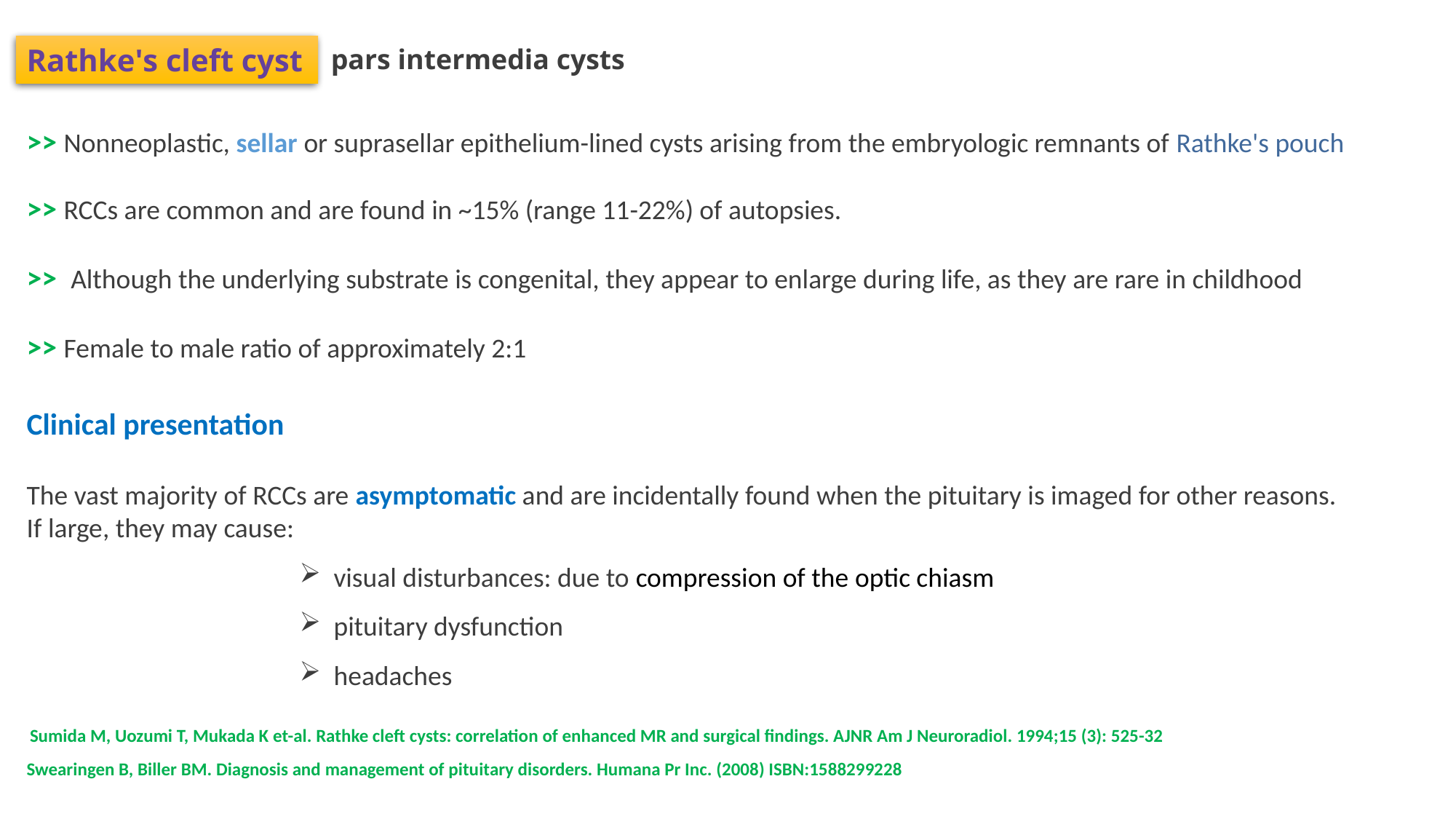

Rathke's cleft cyst
 pars intermedia cysts
>> Nonneoplastic, sellar or suprasellar epithelium-lined cysts arising from the embryologic remnants of Rathke's pouch
>> RCCs are common and are found in ~15% (range 11-22%) of autopsies.

>>  Although the underlying substrate is congenital, they appear to enlarge during life, as they are rare in childhood

>> Female to male ratio of approximately 2:1
Clinical presentation

The vast majority of RCCs are asymptomatic and are incidentally found when the pituitary is imaged for other reasons.
If large, they may cause:
visual disturbances: due to compression of the optic chiasm
pituitary dysfunction
headaches
Sumida M, Uozumi T, Mukada K et-al. Rathke cleft cysts: correlation of enhanced MR and surgical findings. AJNR Am J Neuroradiol. 1994;15 (3): 525-32
Swearingen B, Biller BM. Diagnosis and management of pituitary disorders. Humana Pr Inc. (2008) ISBN:1588299228